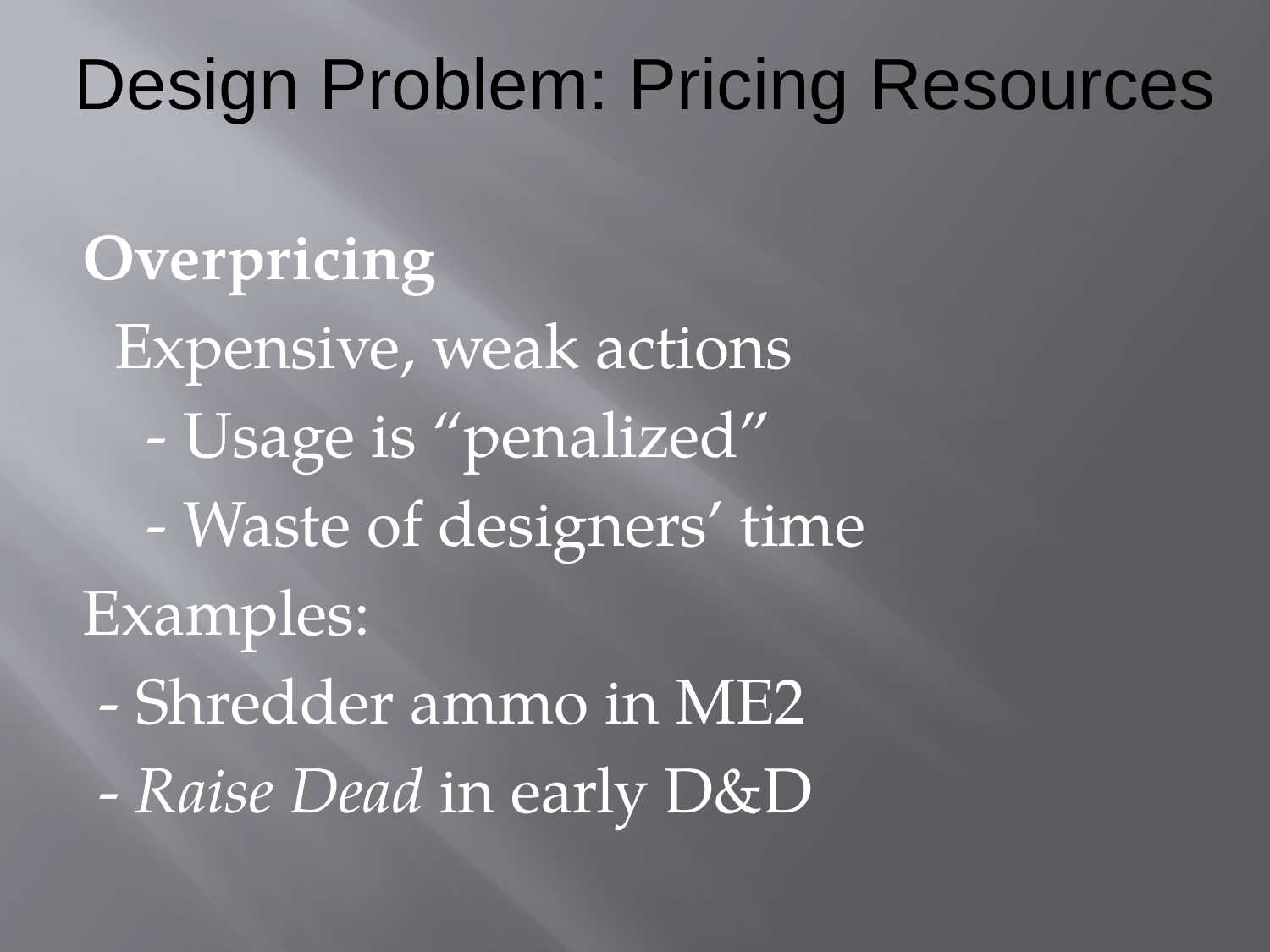

# Design Problem: Pricing Resources
Overpricing
  Expensive, weak actions
    - Usage is “penalized”
    - Waste of designers’ time
Examples:
 - Shredder ammo in ME2
 - Raise Dead in early D&D